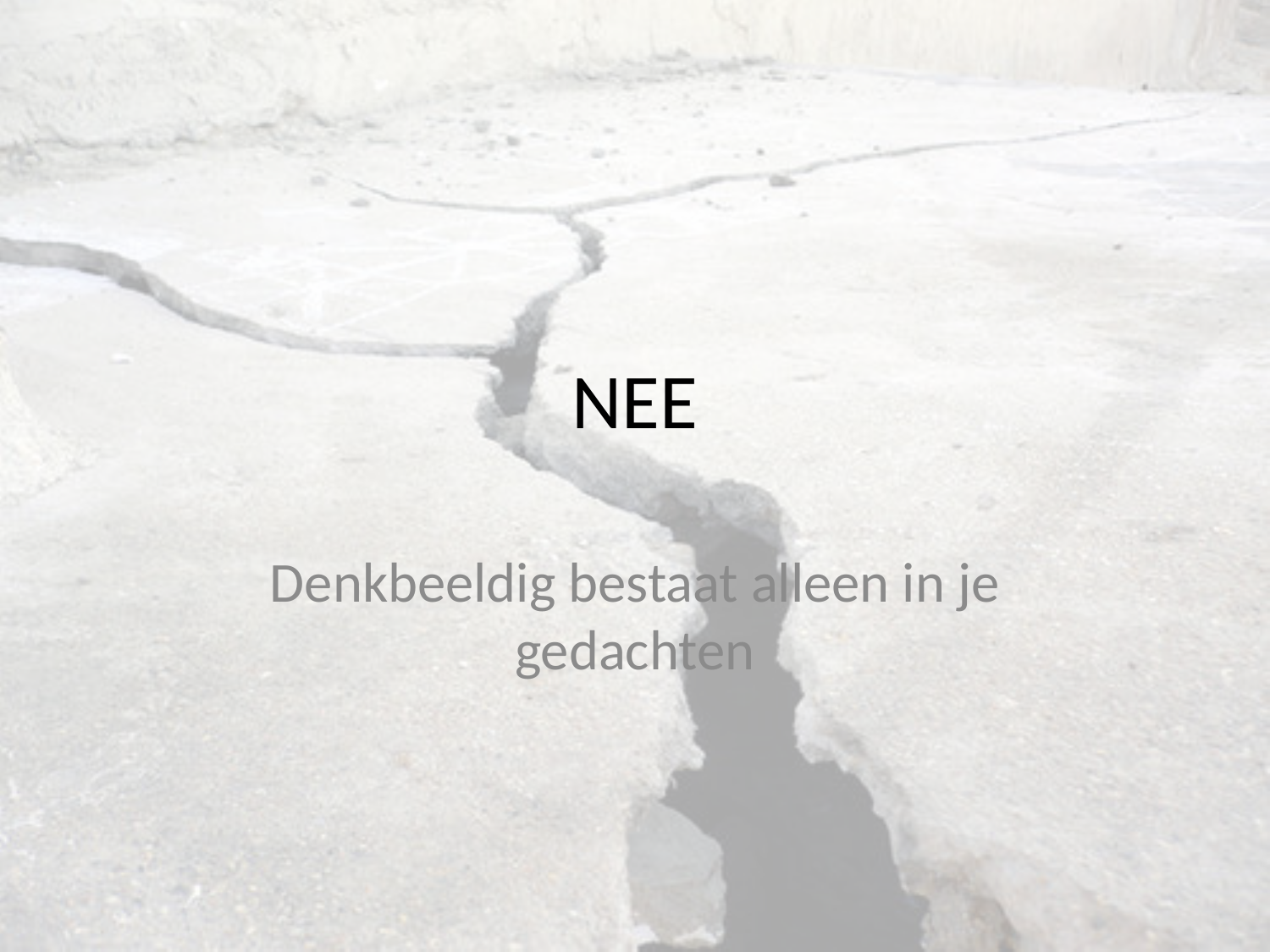

# NEE
Denkbeeldig bestaat alleen in je gedachten